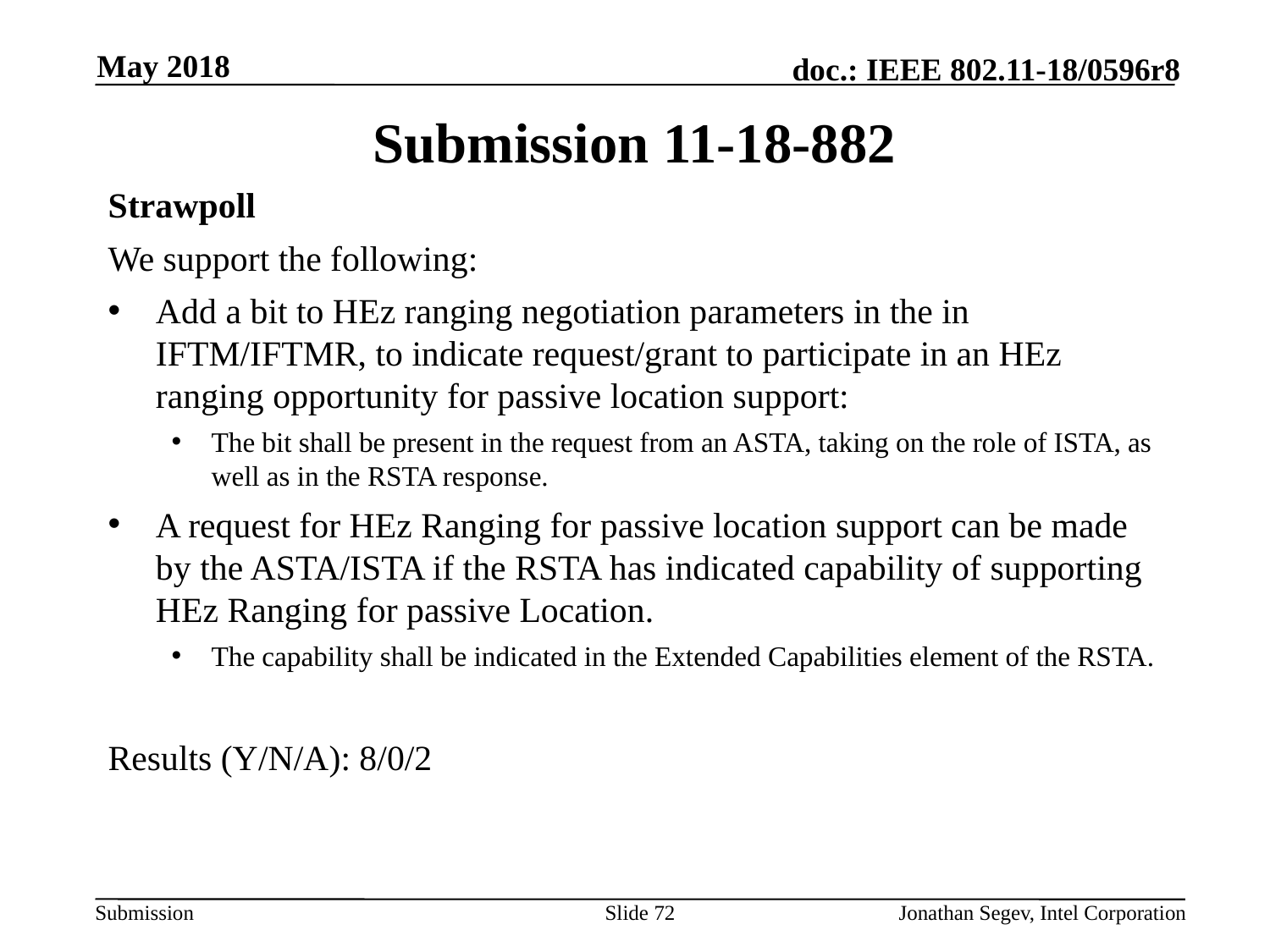

May 2018
# Submission 11-18-882
Strawpoll
We support the following:
Add a bit to HEz ranging negotiation parameters in the in IFTM/IFTMR, to indicate request/grant to participate in an HEz ranging opportunity for passive location support:
The bit shall be present in the request from an ASTA, taking on the role of ISTA, as well as in the RSTA response.
A request for HEz Ranging for passive location support can be made by the ASTA/ISTA if the RSTA has indicated capability of supporting HEz Ranging for passive Location.
The capability shall be indicated in the Extended Capabilities element of the RSTA.

Results (Y/N/A): 8/0/2

Slide 72
Jonathan Segev, Intel Corporation